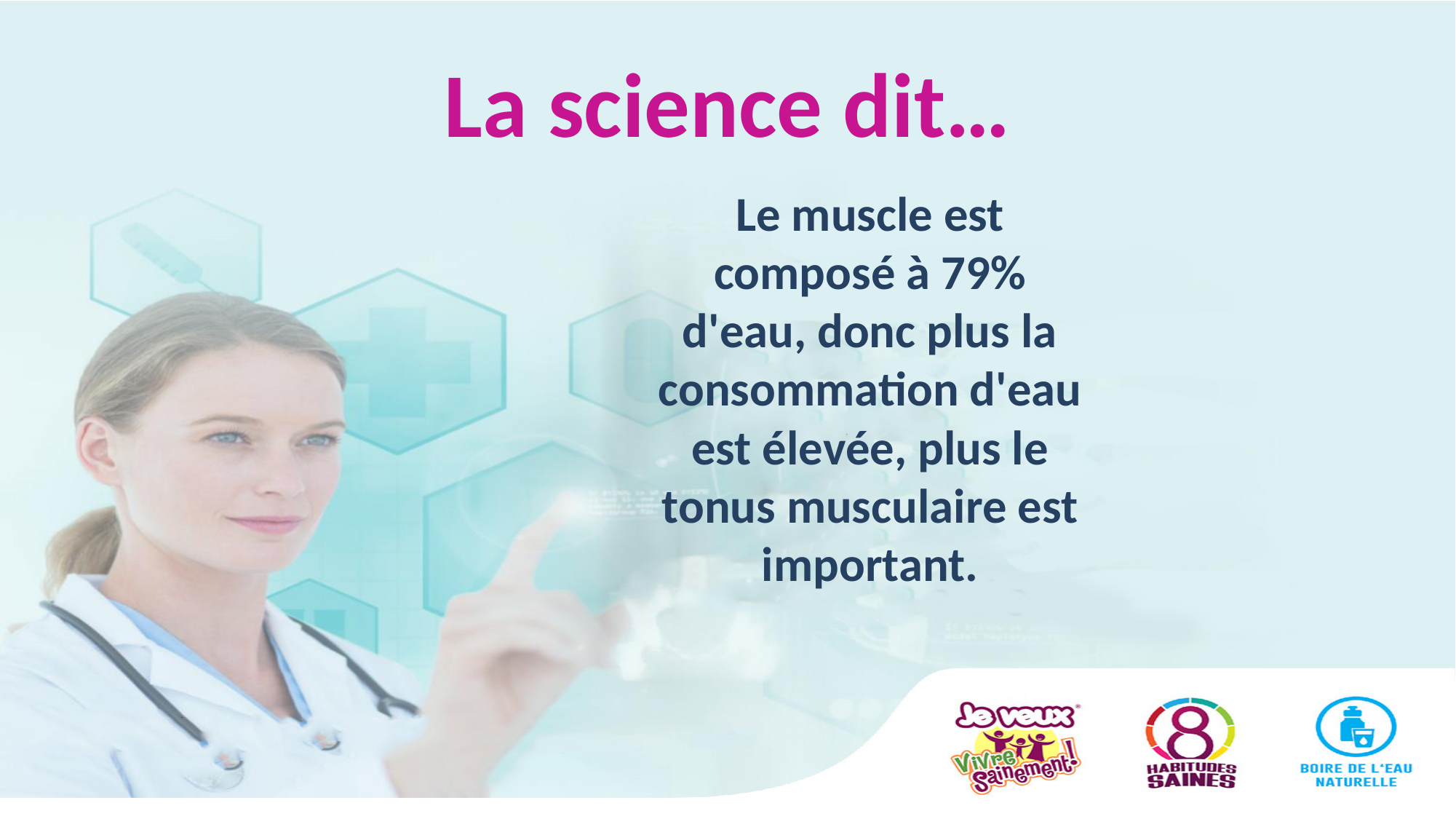

# La science dit…
Le muscle est composé à 79% d'eau, donc plus la consommation d'eau est élevée, plus le tonus musculaire est important.